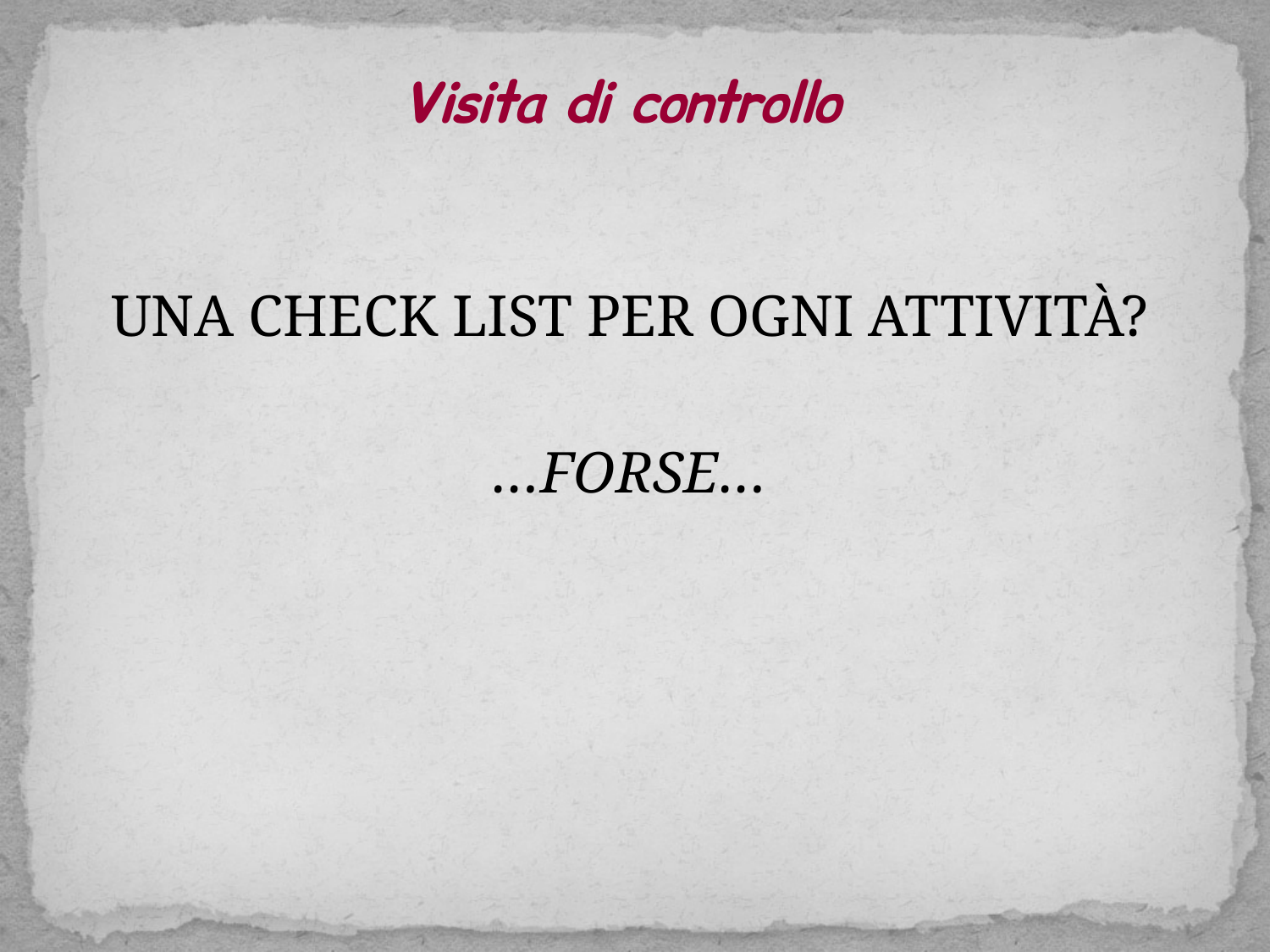

Visita di controllo

UNA CHECK LIST PER OGNI ATTIVITÀ?

…FORSE…